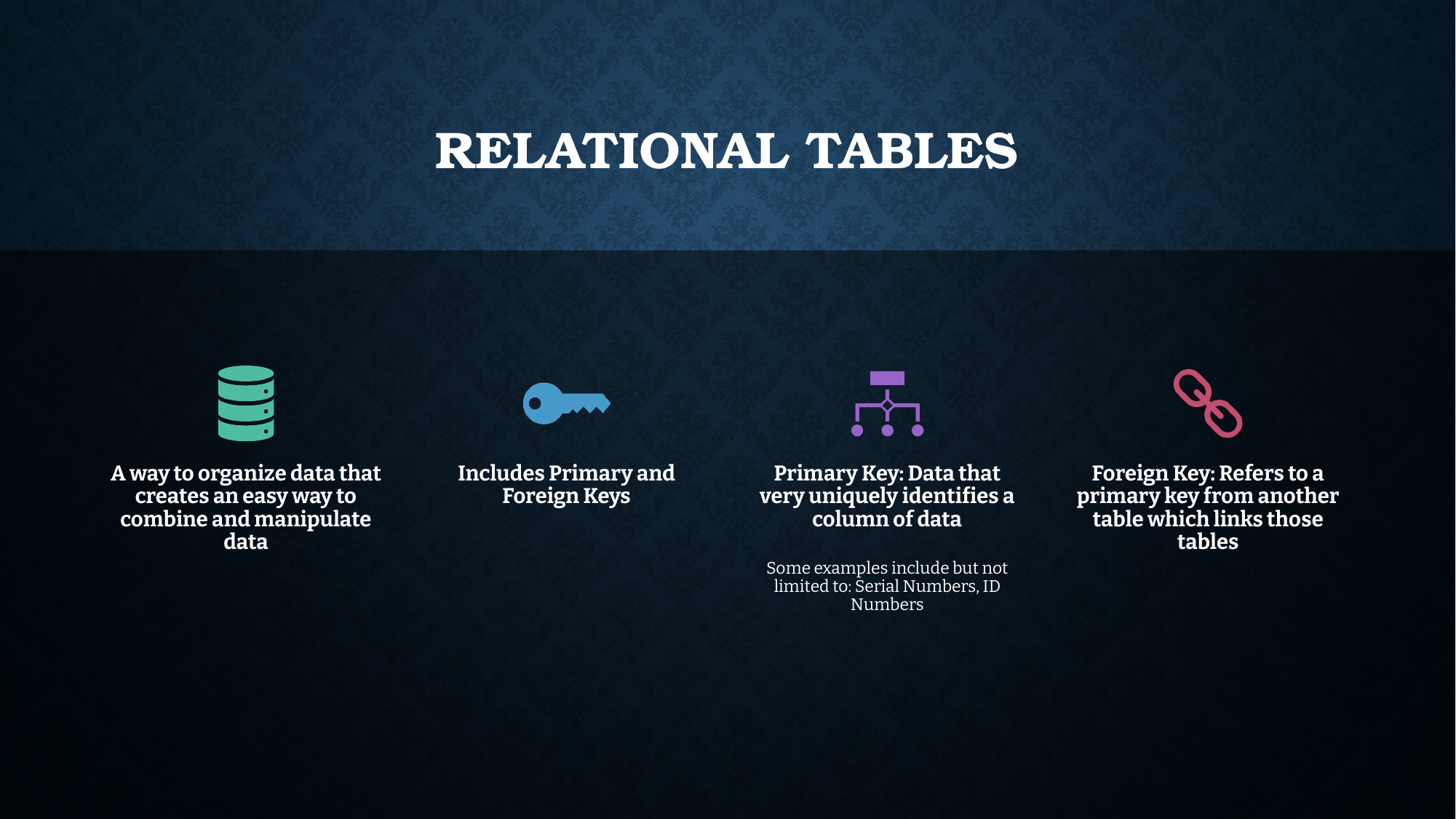

# Relational Tables

A way to organize data that creates an easy way to combine and manipulate data
Includes Primary and Foreign Keys
Primary Key: Data that very uniquely identifies a column of data
Some examples include but not limited to: Serial Numbers, ID Numbers
Foreign Key: Refers to a primary key from another table which links those tables